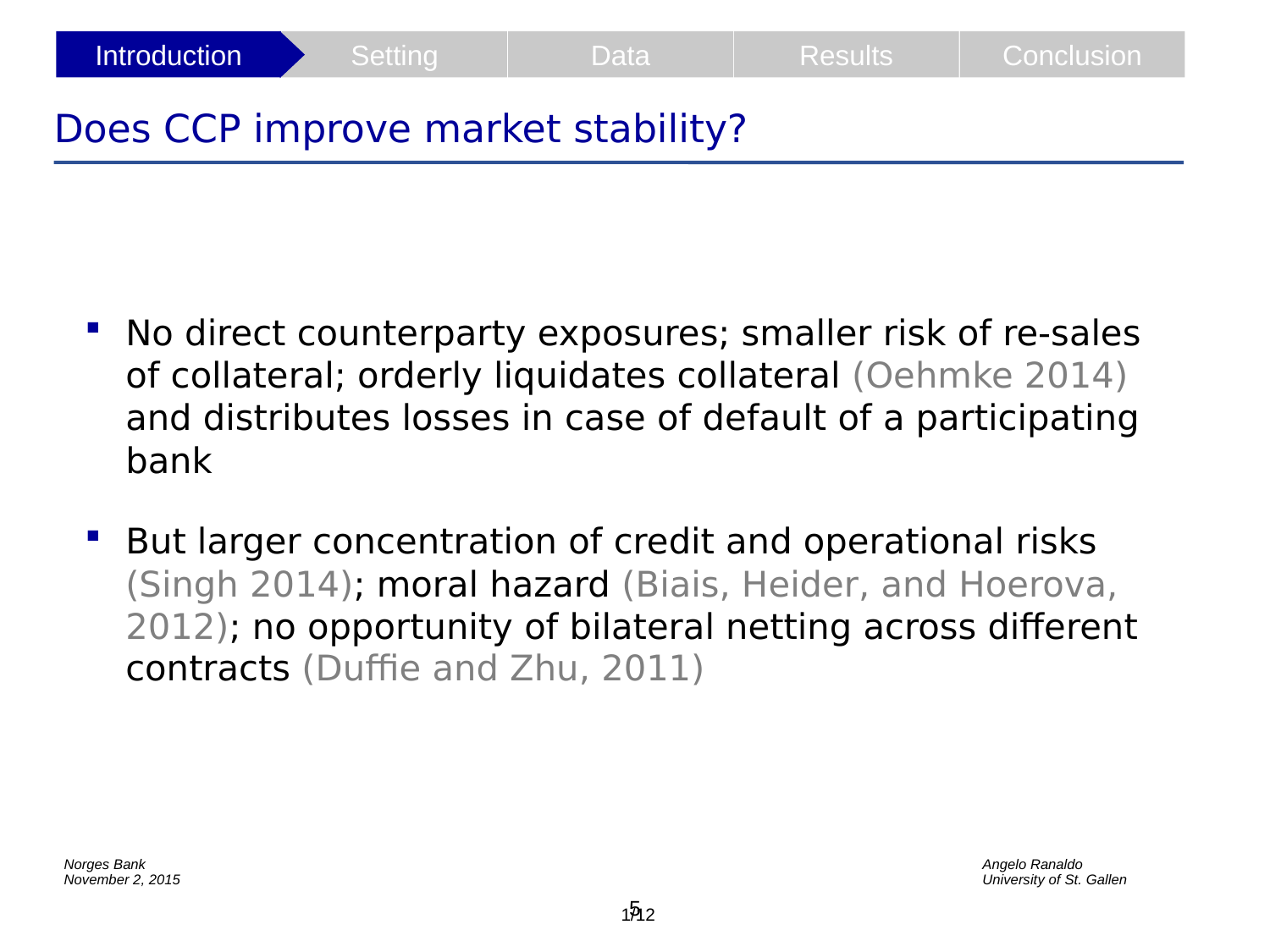

Introduction
Setting
Data
Results
Conclusion

# Does CCP improve market stability?
No direct counterparty exposures; smaller risk of re-sales of collateral; orderly liquidates collateral (Oehmke 2014) and distributes losses in case of default of a participating bank
But larger concentration of credit and operational risks (Singh 2014); moral hazard (Biais, Heider, and Hoerova, 2012); no opportunity of bilateral netting across different contracts (Duffie and Zhu, 2011)
1/12